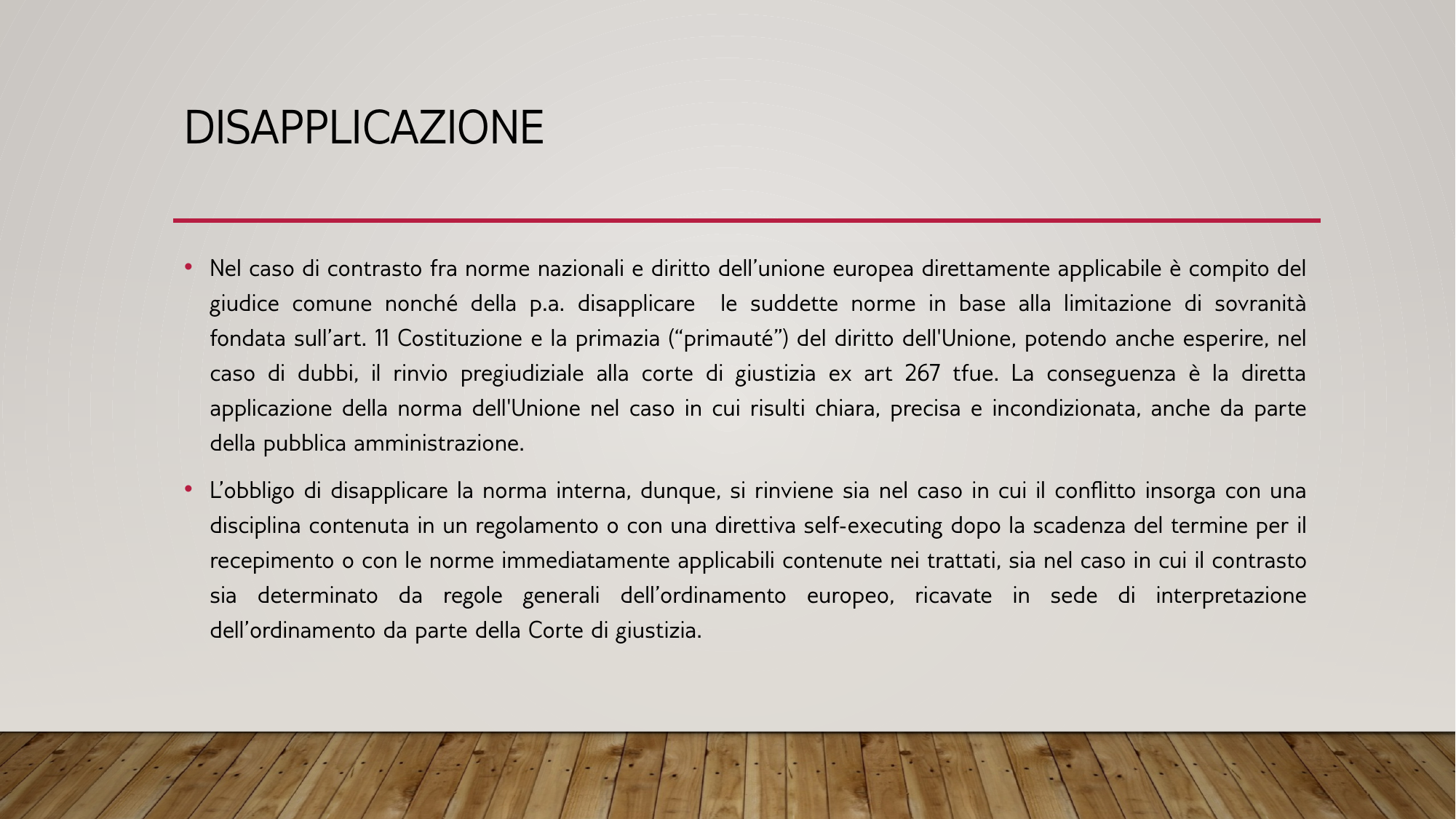

# disapplicazione
Nel caso di contrasto fra norme nazionali e diritto dell’unione europea direttamente applicabile è compito del giudice comune nonché della p.a. disapplicare  le suddette norme in base alla limitazione di sovranità fondata sull’art. 11 Costituzione e la primazia (“primauté”) del diritto dell'Unione, potendo anche esperire, nel caso di dubbi, il rinvio pregiudiziale alla corte di giustizia ex art 267 tfue. La conseguenza è la diretta applicazione della norma dell'Unione nel caso in cui risulti chiara, precisa e incondizionata, anche da parte della pubblica amministrazione.
L’obbligo di disapplicare la norma interna, dunque, si rinviene sia nel caso in cui il conflitto insorga con una disciplina contenuta in un regolamento o con una direttiva self-executing dopo la scadenza del termine per il recepimento o con le norme immediatamente applicabili contenute nei trattati, sia nel caso in cui il contrasto sia determinato da regole generali dell’ordinamento europeo, ricavate in sede di interpretazione dell’ordinamento da parte della Corte di giustizia.